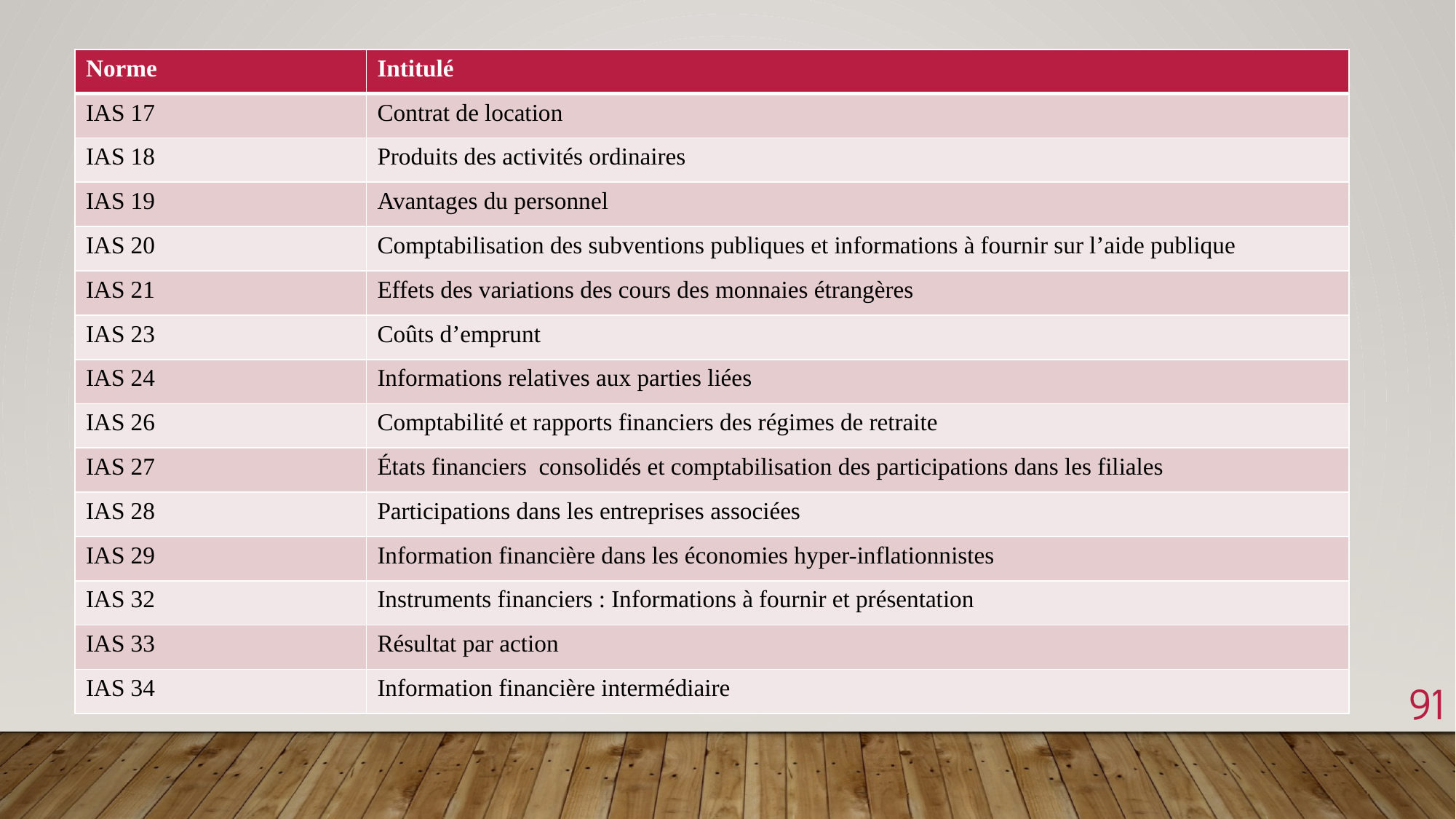

| Norme | Intitulé |
| --- | --- |
| IAS 17 | Contrat de location |
| IAS 18 | Produits des activités ordinaires |
| IAS 19 | Avantages du personnel |
| IAS 20 | Comptabilisation des subventions publiques et informations à fournir sur l’aide publique |
| IAS 21 | Effets des variations des cours des monnaies étrangères |
| IAS 23 | Coûts d’emprunt |
| IAS 24 | Informations relatives aux parties liées |
| IAS 26 | Comptabilité et rapports financiers des régimes de retraite |
| IAS 27 | États financiers consolidés et comptabilisation des participations dans les filiales |
| IAS 28 | Participations dans les entreprises associées |
| IAS 29 | Information financière dans les économies hyper-inflationnistes |
| IAS 32 | Instruments financiers : Informations à fournir et présentation |
| IAS 33 | Résultat par action |
| IAS 34 | Information financière intermédiaire |
91